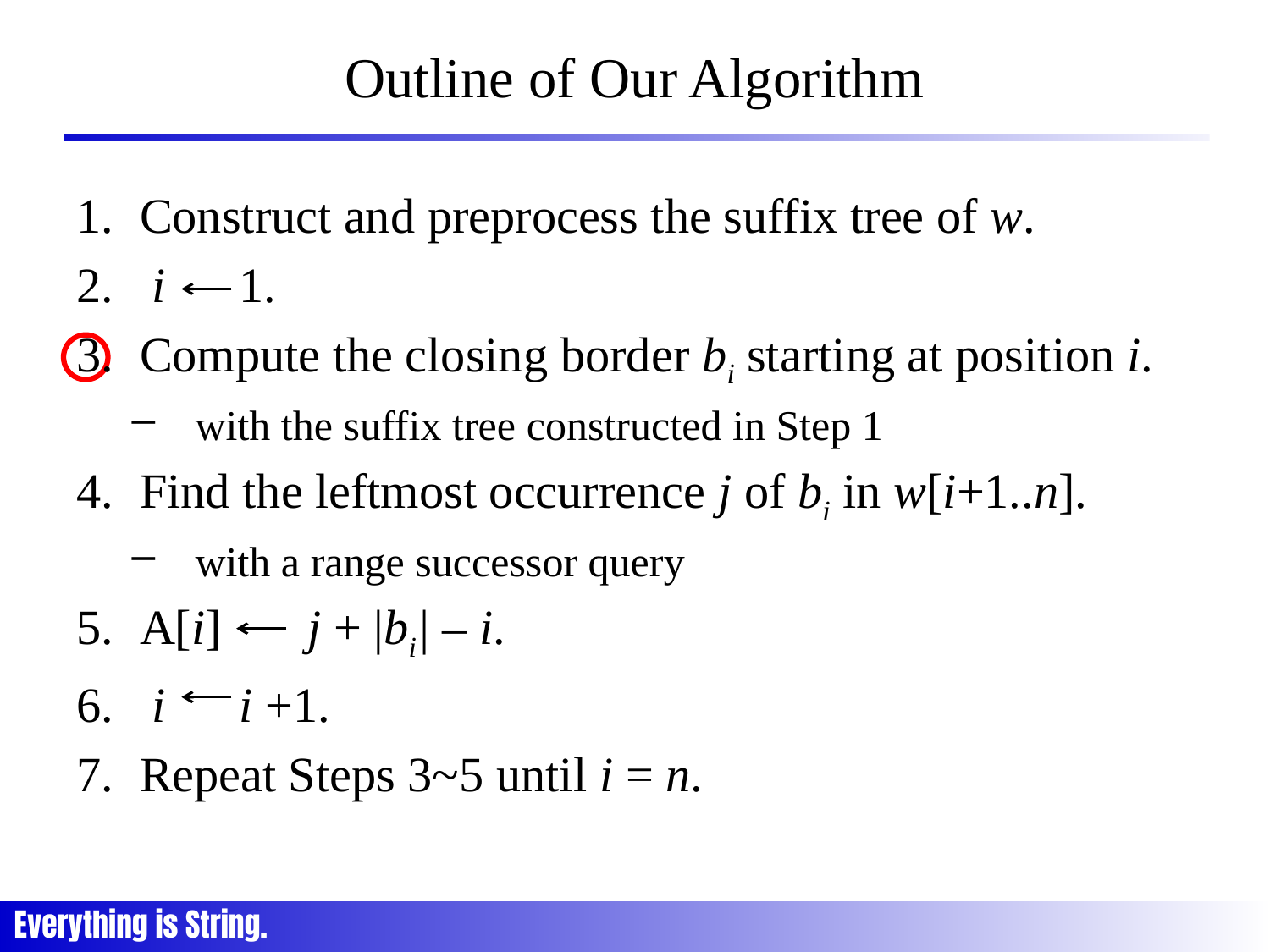

# Outline of Our Algorithm
Construct and preprocess the suffix tree of w.
 i      1.
Compute the closing border bi starting at position i.
with the suffix tree constructed in Step 1
Find the leftmost occurrence j of bi in w[i+1..n].
with a range successor query
A[i]       j + |bi| – i.
 i      i +1.
Repeat Steps 3~5 until i = n.